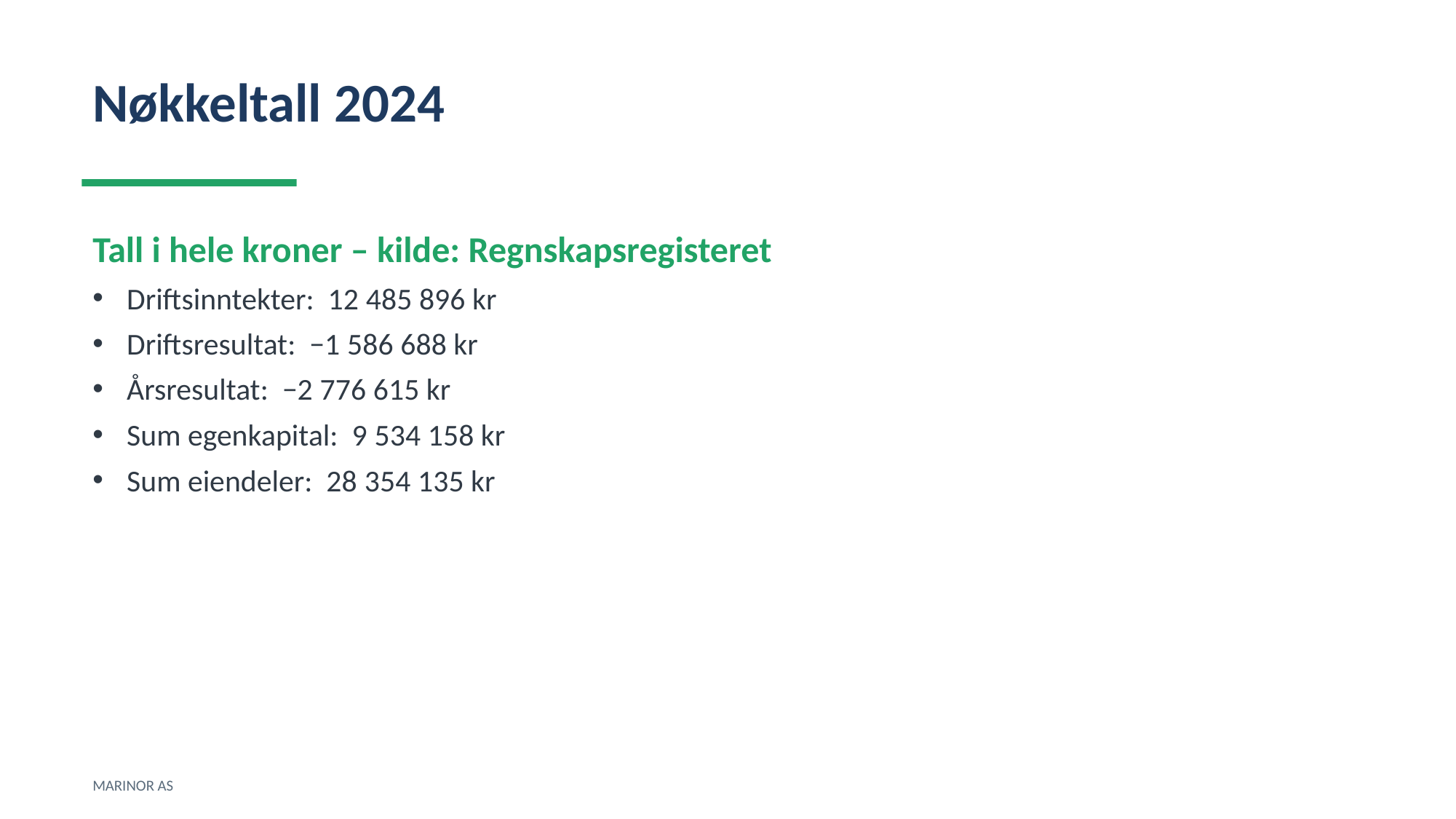

Nøkkeltall 2024

Tall i hele kroner – kilde: Regnskapsregisteret
Driftsinntekter:  12 485 896 kr
Driftsresultat:  −1 586 688 kr
Årsresultat:  −2 776 615 kr
Sum egenkapital:  9 534 158 kr
Sum eiendeler:  28 354 135 kr
MARINOR AS